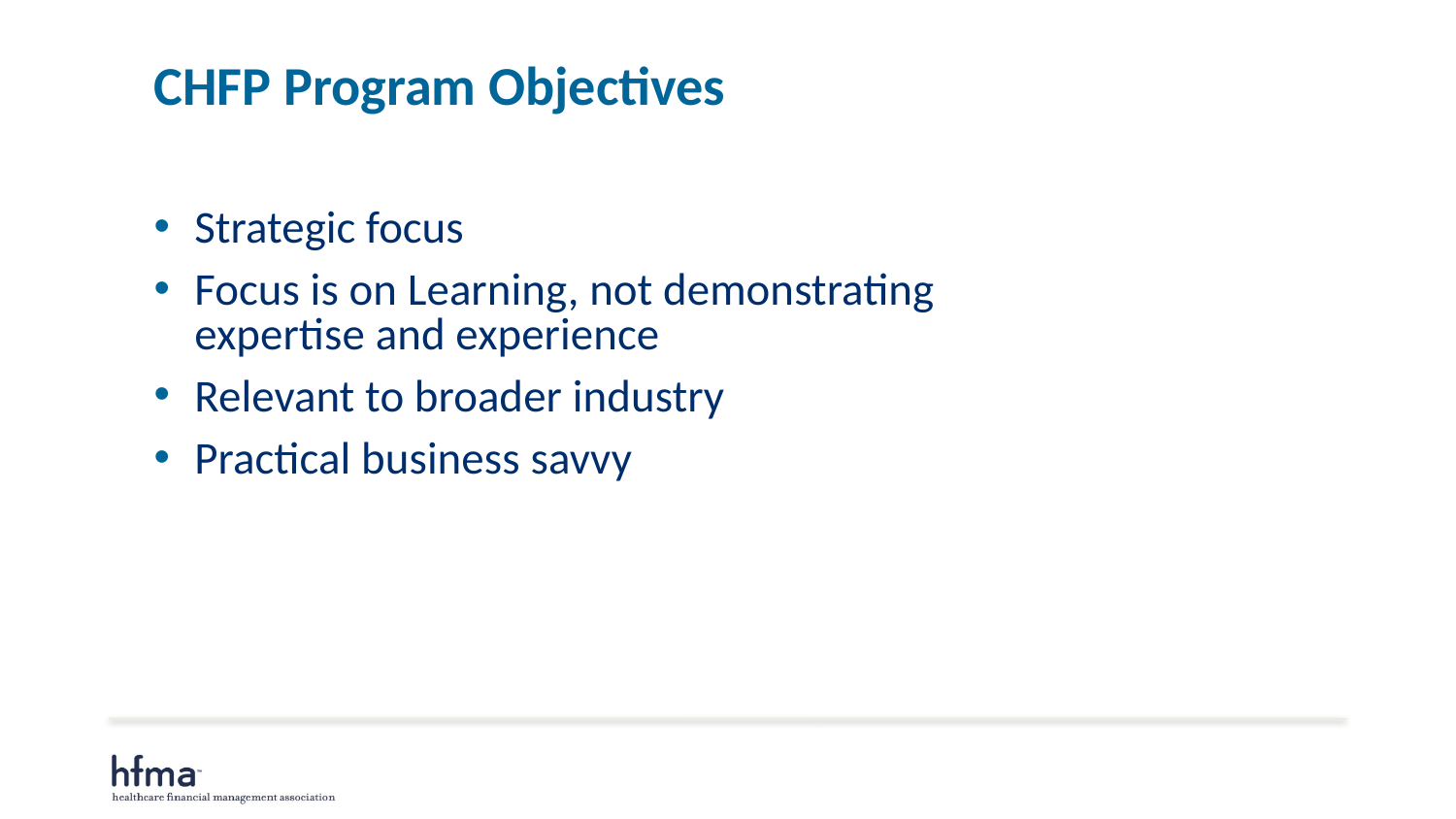

# CHFP Program Objectives
Strategic focus
Focus is on Learning, not demonstrating expertise and experience
Relevant to broader industry
Practical business savvy